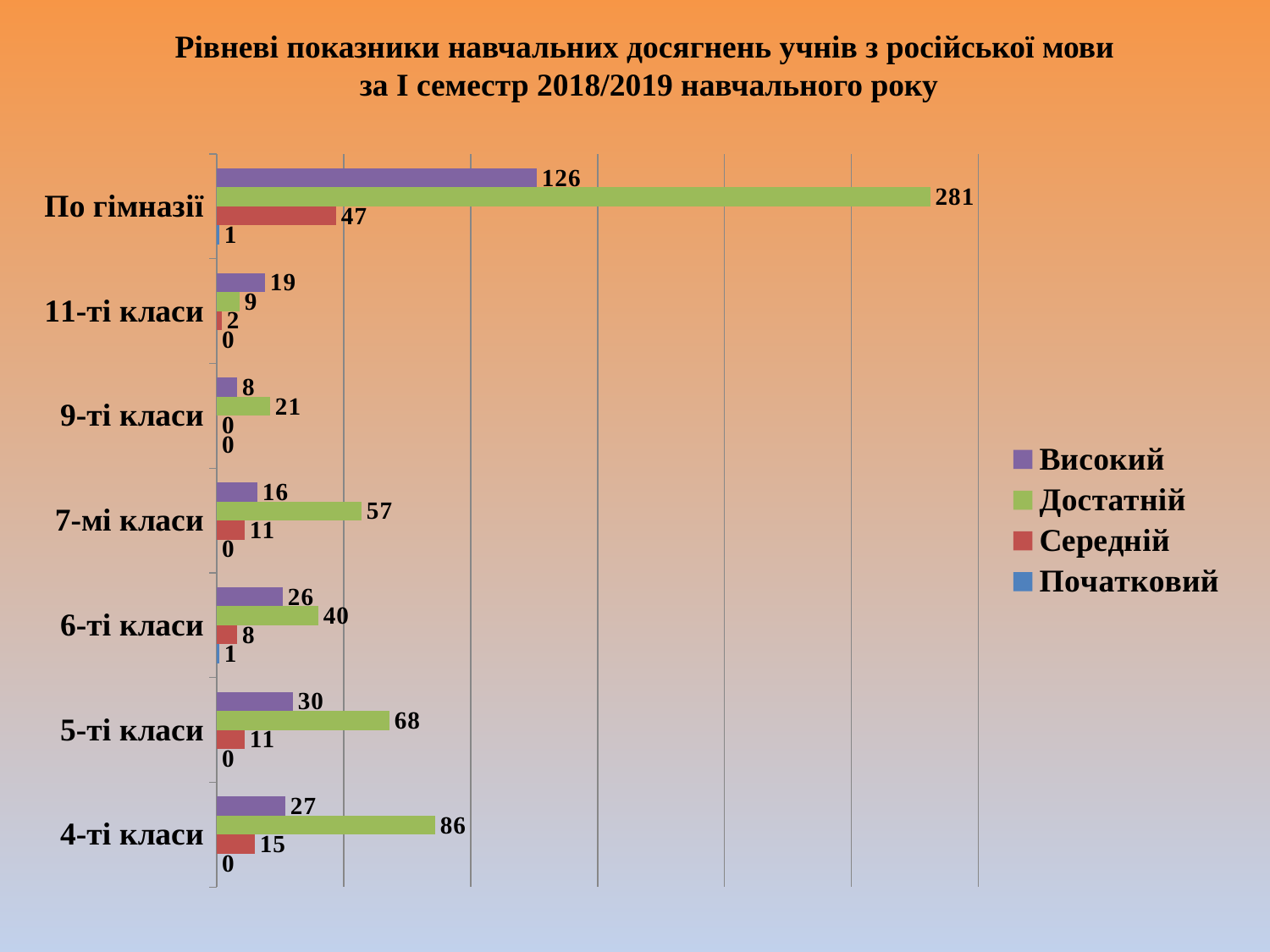

# Рівневі показники навчальних досягнень учнів з російської мови за І семестр 2018/2019 навчального року

[unsupported chart]